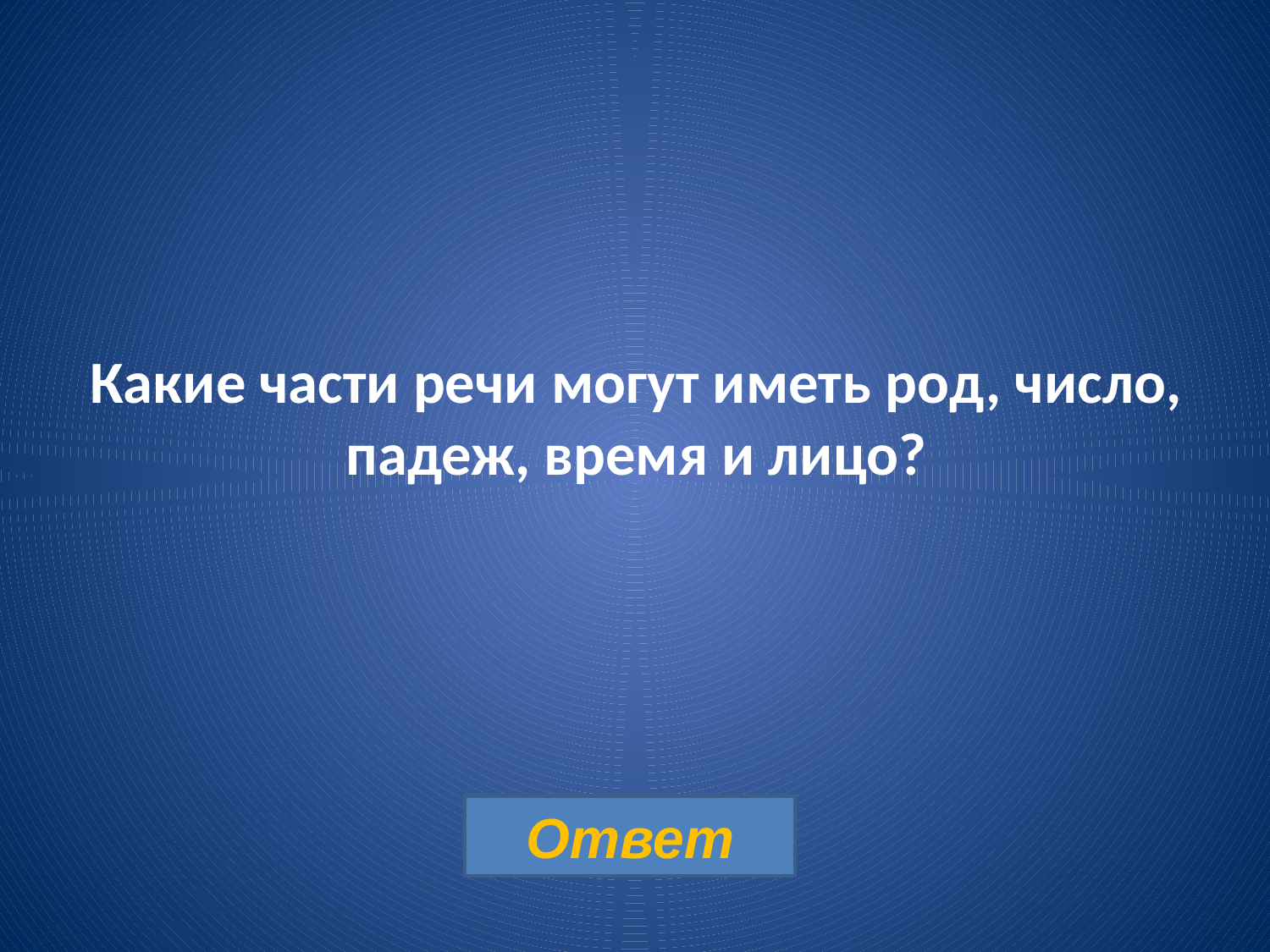

# Какие части речи могут иметь род, число, падеж, время и лицо?